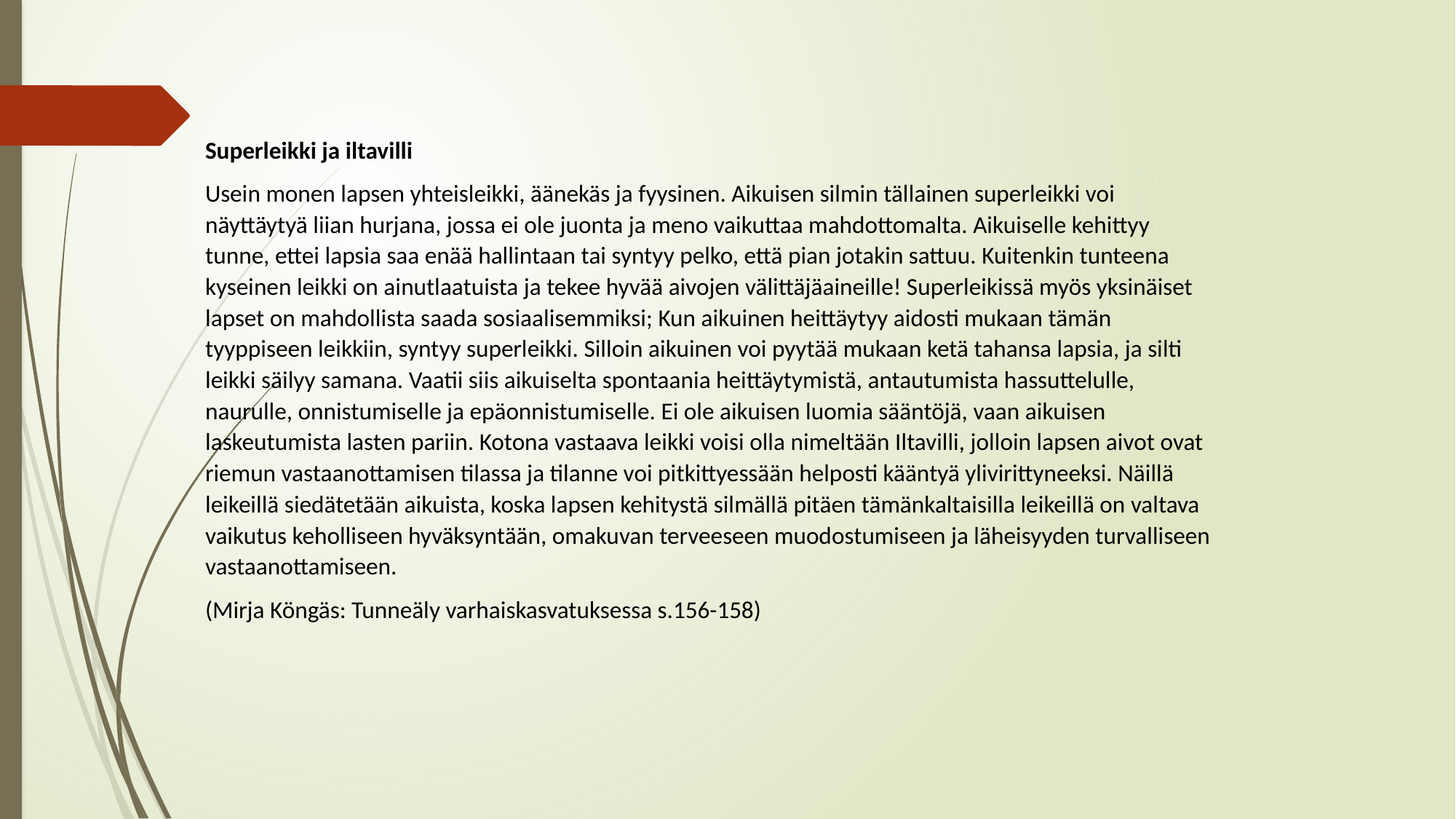

Superleikki ja iltavilli
Usein monen lapsen yhteisleikki, äänekäs ja fyysinen. Aikuisen silmin tällainen superleikki voi näyttäytyä liian hurjana, jossa ei ole juonta ja meno vaikuttaa mahdottomalta. Aikuiselle kehittyy tunne, ettei lapsia saa enää hallintaan tai syntyy pelko, että pian jotakin sattuu. Kuitenkin tunteena kyseinen leikki on ainutlaatuista ja tekee hyvää aivojen välittäjäaineille! Superleikissä myös yksinäiset lapset on mahdollista saada sosiaalisemmiksi; Kun aikuinen heittäytyy aidosti mukaan tämän tyyppiseen leikkiin, syntyy superleikki. Silloin aikuinen voi pyytää mukaan ketä tahansa lapsia, ja silti leikki säilyy samana. Vaatii siis aikuiselta spontaania heittäytymistä, antautumista hassuttelulle, naurulle, onnistumiselle ja epäonnistumiselle. Ei ole aikuisen luomia sääntöjä, vaan aikuisen laskeutumista lasten pariin. Kotona vastaava leikki voisi olla nimeltään Iltavilli, jolloin lapsen aivot ovat riemun vastaanottamisen tilassa ja tilanne voi pitkittyessään helposti kääntyä ylivirittyneeksi. Näillä leikeillä siedätetään aikuista, koska lapsen kehitystä silmällä pitäen tämänkaltaisilla leikeillä on valtava vaikutus keholliseen hyväksyntään, omakuvan terveeseen muodostumiseen ja läheisyyden turvalliseen vastaanottamiseen.
(Mirja Köngäs: Tunneäly varhaiskasvatuksessa s.156-158)